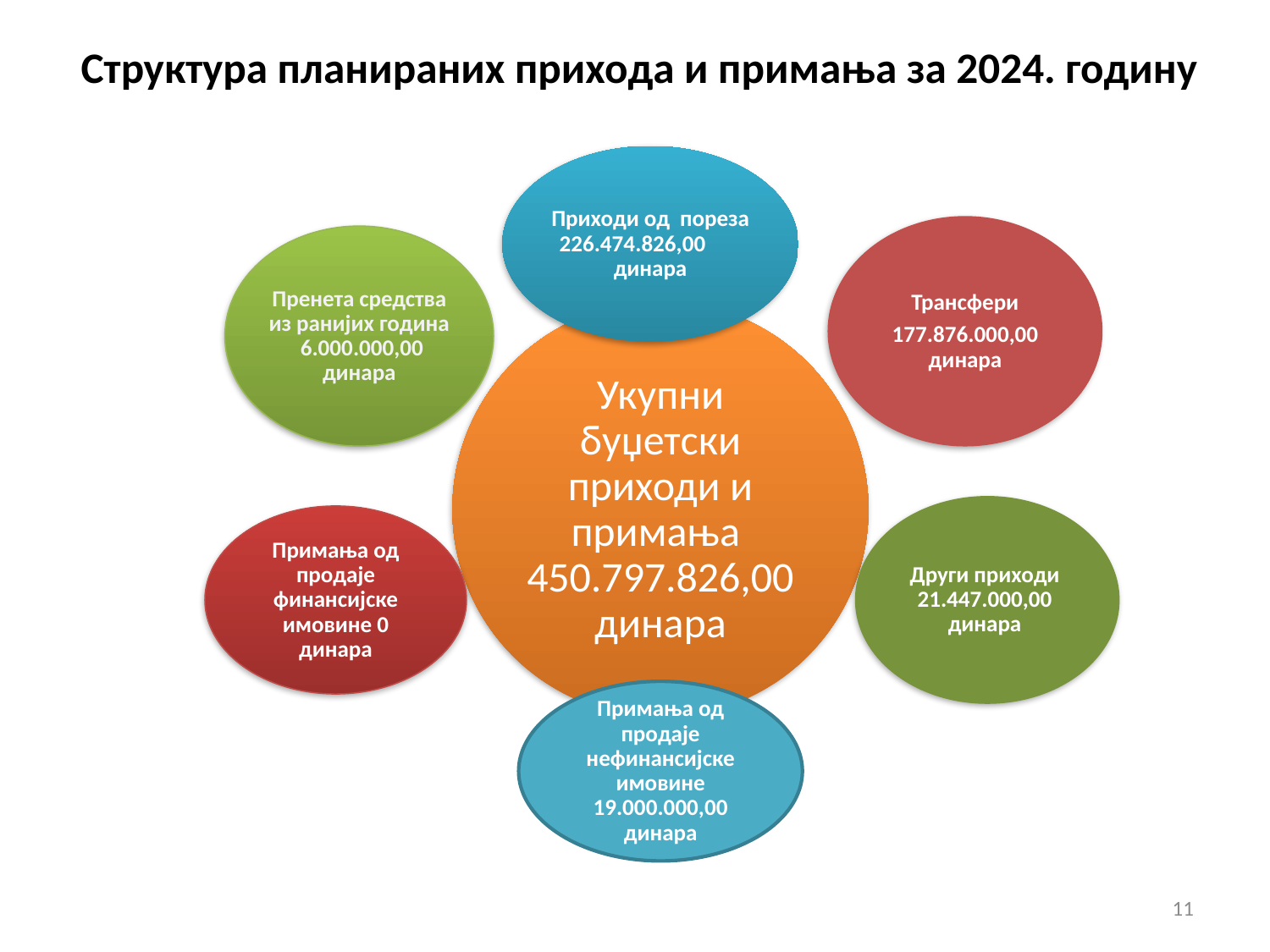

# Структура планираних прихода и примања за 2024. годину
Укупни буџетски приходи и примања  450.797.826,00 динара
Приходи од  пореза 226.474.826,00        динара
Трансфери
177.876.000,00 динара
Други приходи  21.447.000,00  динара
Примања од продаје нефинансијске имовине 19.000.000,00 динара
Примања од продаје финансијске имовине 0 динара
Пренета средства из ранијих година  6.000.000,00 динара
11